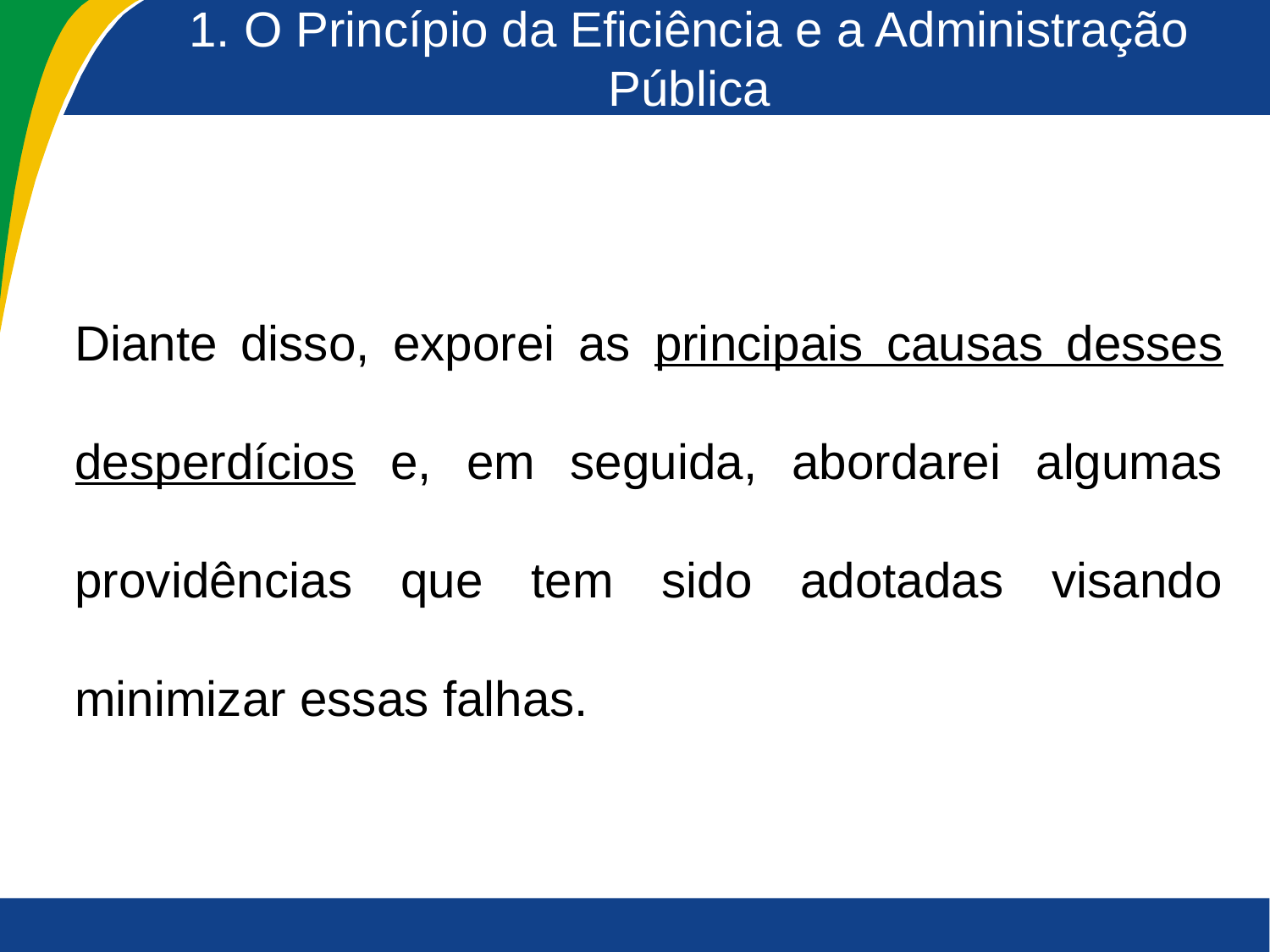

# 1. O Princípio da Eficiência e a Administração Pública
Diante disso, exporei as principais causas desses desperdícios e, em seguida, abordarei algumas providências que tem sido adotadas visando minimizar essas falhas.